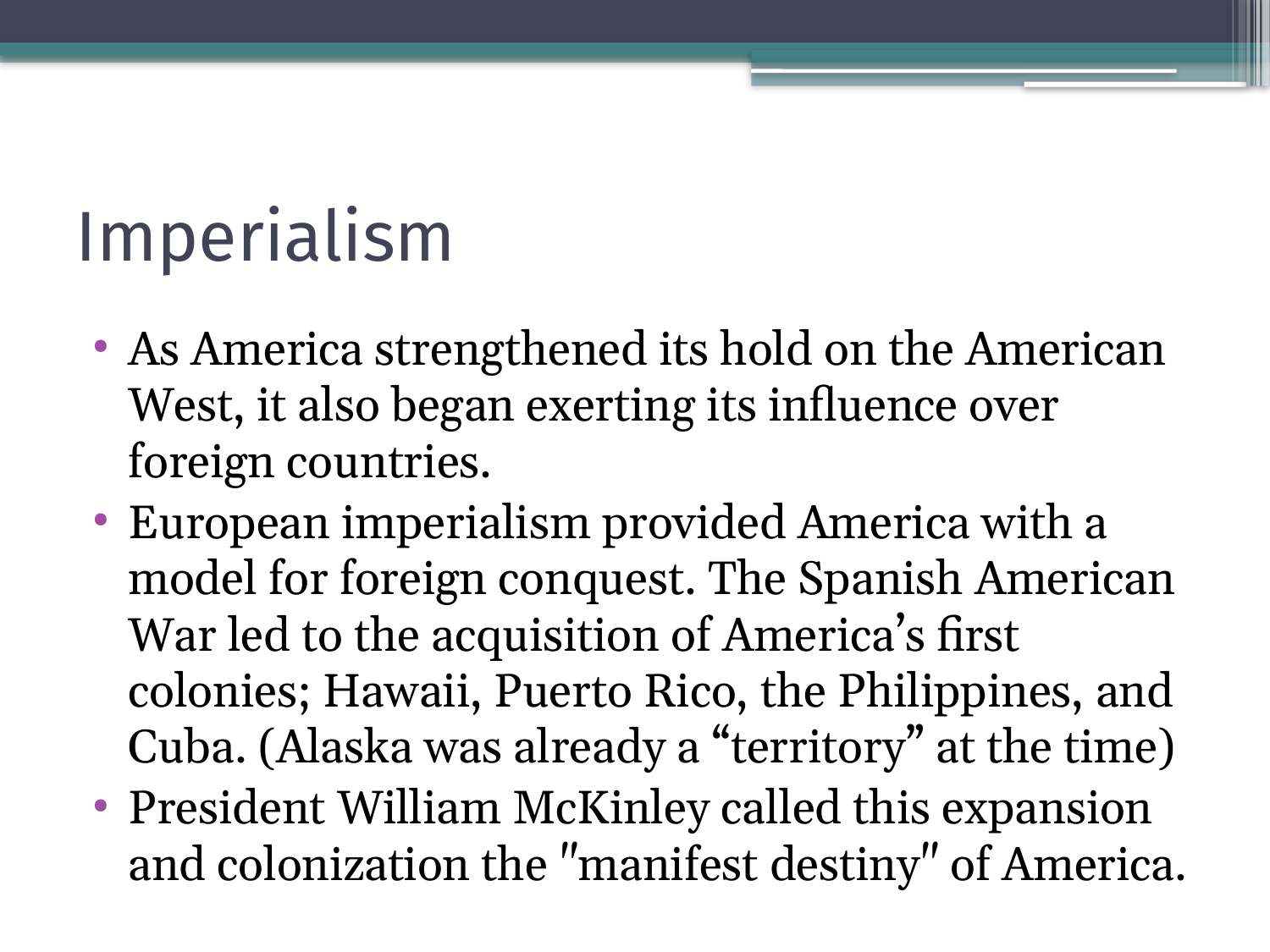

# Imperialism
As America strengthened its hold on the American West, it also began exerting its influence over foreign countries.
European imperialism provided America with a model for foreign conquest. The Spanish American War led to the acquisition of America’s first colonies; Hawaii, Puerto Rico, the Philippines, and Cuba. (Alaska was already a “territory” at the time)
President William McKinley called this expansion and colonization the "manifest destiny" of America.